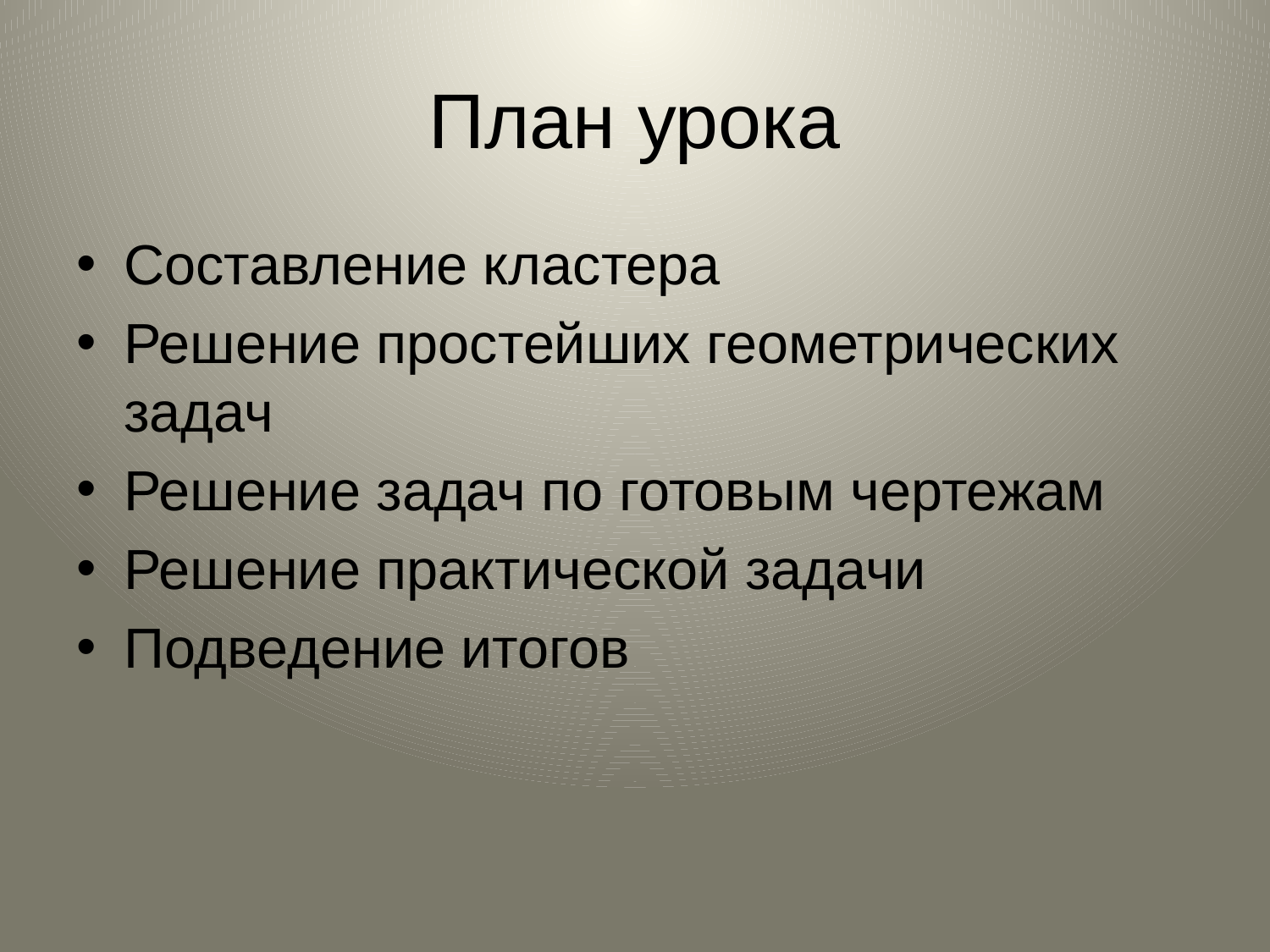

# План урока
Составление кластера
Решение простейших геометрических задач
Решение задач по готовым чертежам
Решение практической задачи
Подведение итогов